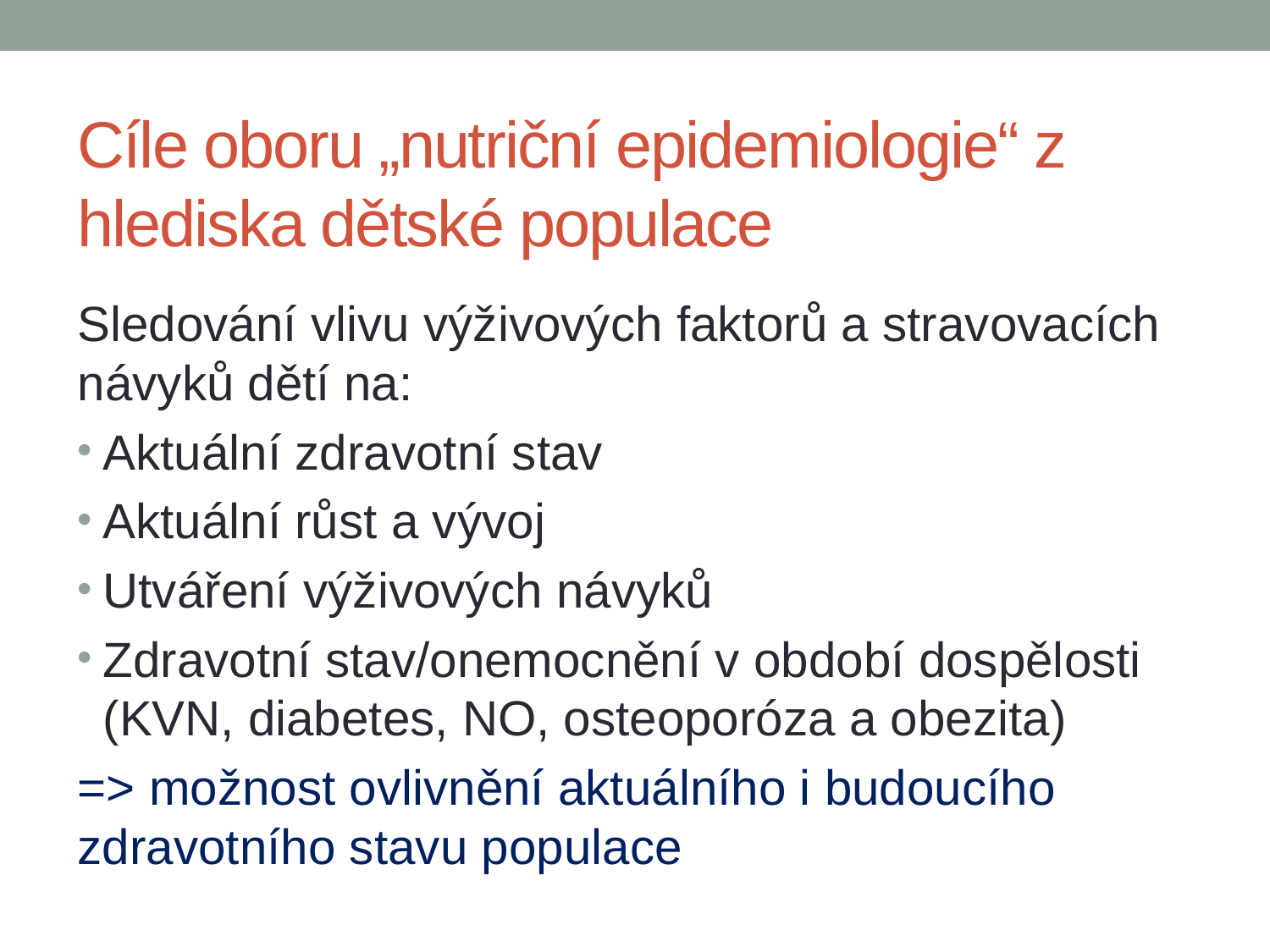

# Cíle oboru „nutriční epidemiologie“ z hlediska dětské populace
Sledování vlivu výživových faktorů a stravovacích návyků dětí na:
Aktuální zdravotní stav
Aktuální růst a vývoj
Utváření výživových návyků
Zdravotní stav/onemocnění v období dospělosti (KVN, diabetes, NO, osteoporóza a obezita)
=> možnost ovlivnění aktuálního i budoucího zdravotního stavu populace